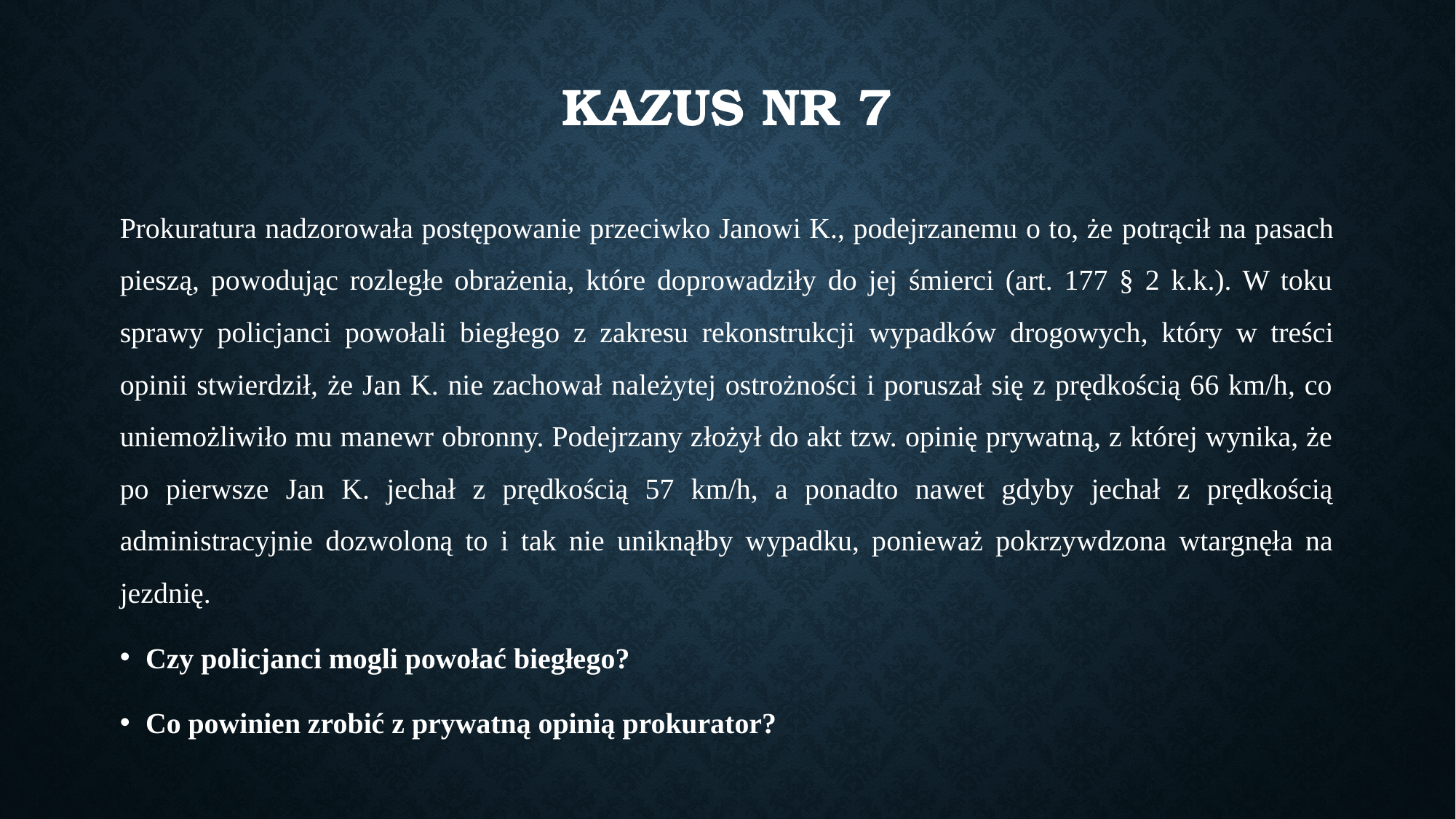

# Kazus nr 7
Prokuratura nadzorowała postępowanie przeciwko Janowi K., podejrzanemu o to, że potrącił na pasach pieszą, powodując rozległe obrażenia, które doprowadziły do jej śmierci (art. 177 § 2 k.k.). W toku sprawy policjanci powołali biegłego z zakresu rekonstrukcji wypadków drogowych, który w treści opinii stwierdził, że Jan K. nie zachował należytej ostrożności i poruszał się z prędkością 66 km/h, co uniemożliwiło mu manewr obronny. Podejrzany złożył do akt tzw. opinię prywatną, z której wynika, że po pierwsze Jan K. jechał z prędkością 57 km/h, a ponadto nawet gdyby jechał z prędkością administracyjnie dozwoloną to i tak nie uniknąłby wypadku, ponieważ pokrzywdzona wtargnęła na jezdnię.
Czy policjanci mogli powołać biegłego?
Co powinien zrobić z prywatną opinią prokurator?